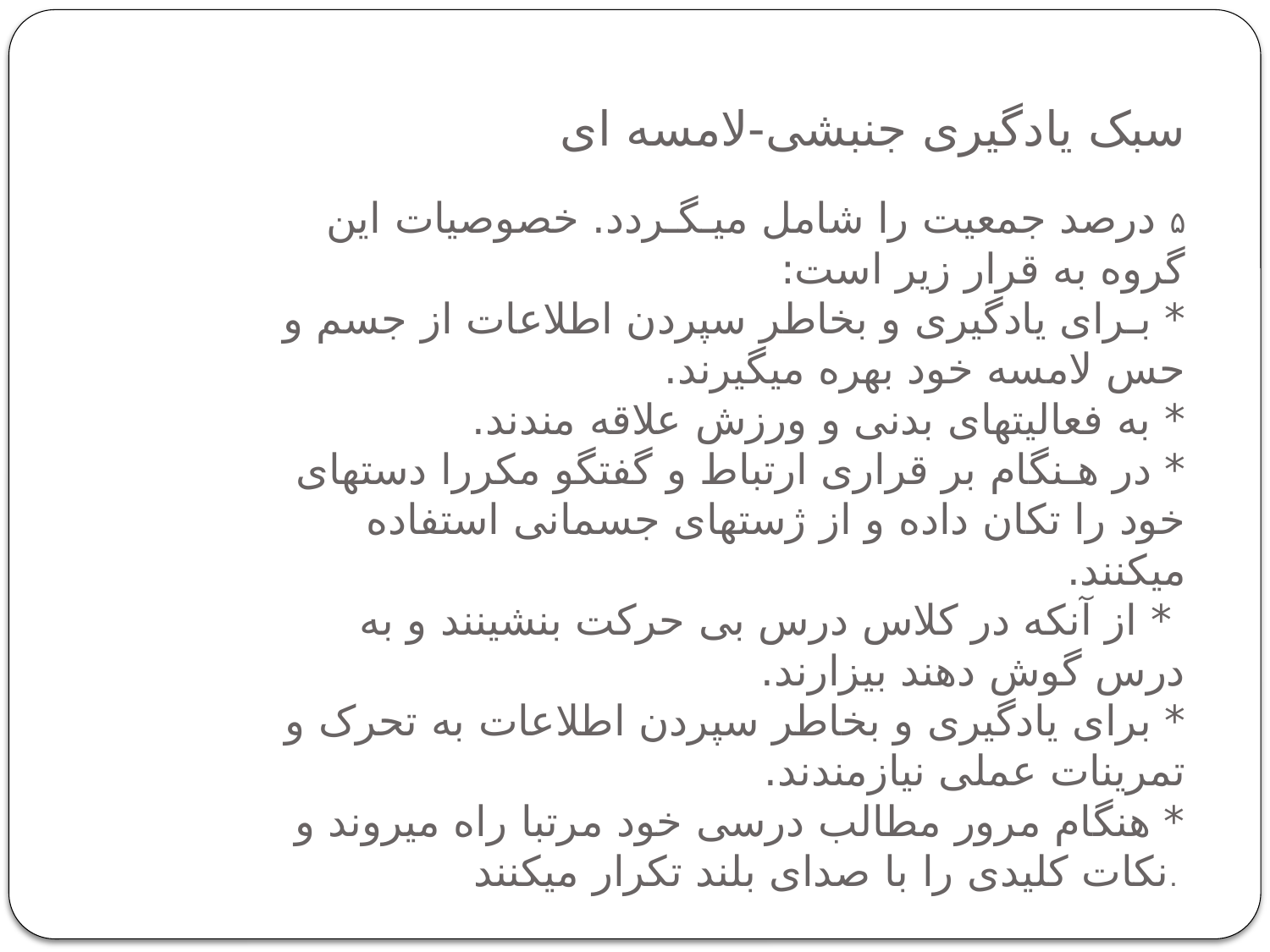

# سبک یادگیری جنبشی-لامسه ای ۵ درصد جمعیت را شامل میـگـردد. خصوصیات این گروه به قرار زیر است: * بـرای یادگیری و بخاطر سپردن اطلاعات از جسم و حس لامسه خود بهره میگیرند. * به فعالیتهای بدنی و ورزش علاقه مندند. * در هـنگام بر قراری ارتباط و گفتگو مکررا دستهای خود را تکان داده و از ژستهای جسمانی استفاده میکنند. * از آنکه در کلاس درس بی حرکت بنشینند و به درس گوش دهند بیزارند. * برای یادگیری و بخاطر سپردن اطلاعات به تحرک و تمرینات عملی نیازمندند. * هنگام مرور مطالب درسی خود مرتبا راه میروند و نکات کلیدی را با صدای بلند تکرار میکنند.